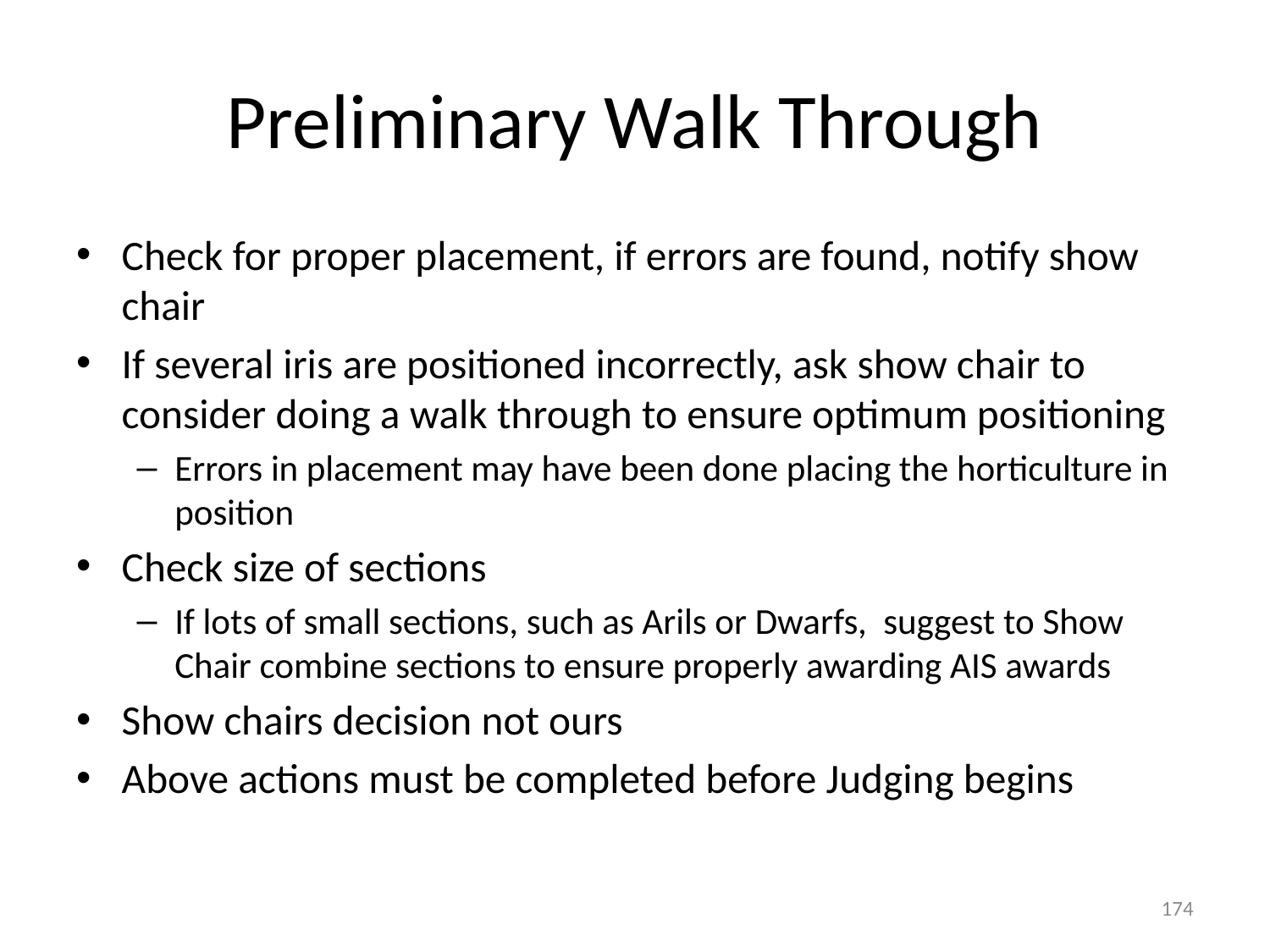

# Preliminary Walk Through
Check for proper placement, if errors are found, notify show chair
If several iris are positioned incorrectly, ask show chair to consider doing a walk through to ensure optimum positioning
Errors in placement may have been done placing the horticulture in position
Check size of sections
If lots of small sections, such as Arils or Dwarfs,  suggest to Show Chair combine sections to ensure properly awarding AIS awards
Show chairs decision not ours
Above actions must be completed before Judging begins

174